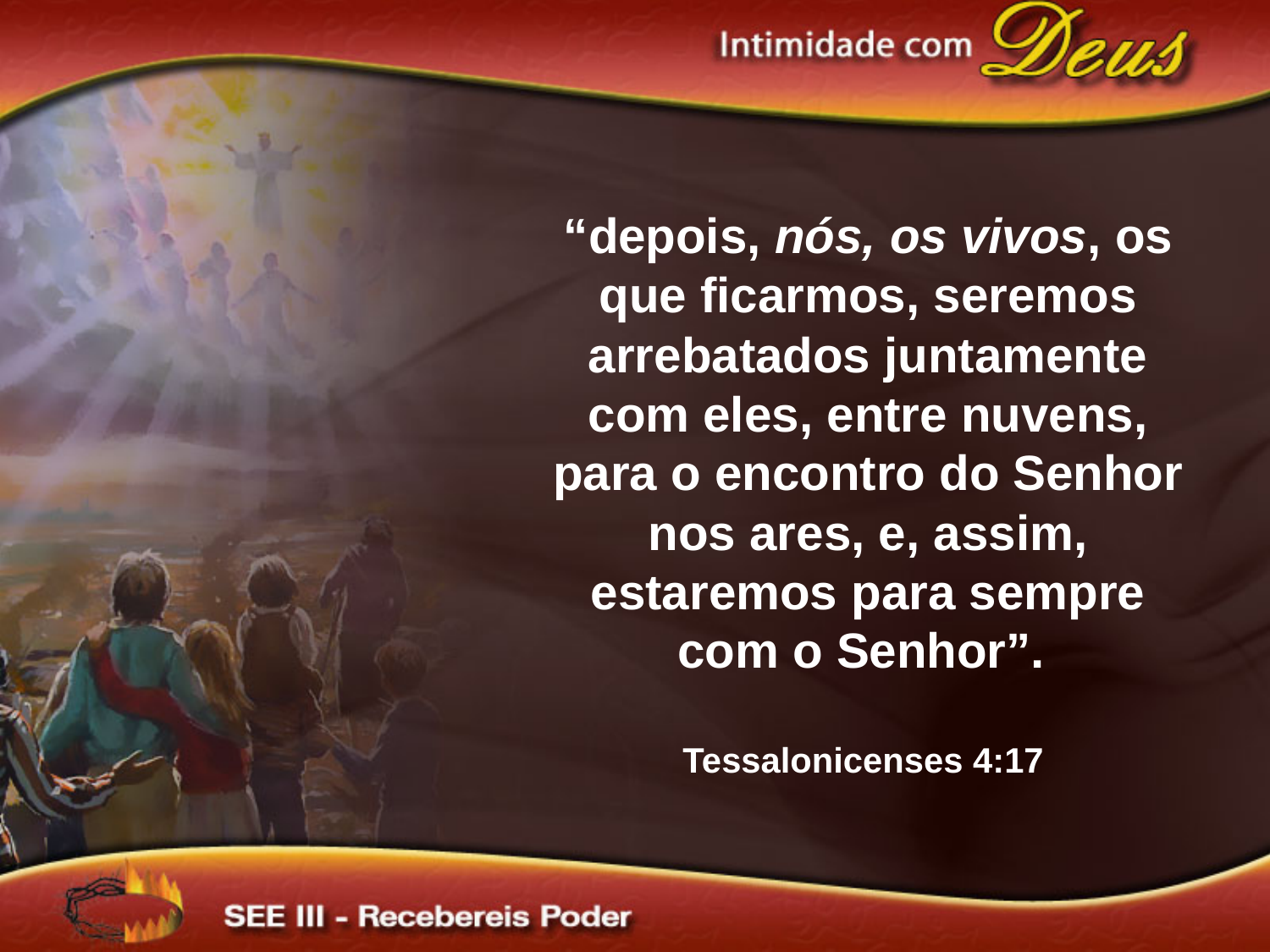

“depois, nós, os vivos, os que ficarmos, seremos arrebatados juntamente com eles, entre nuvens, para o encontro do Senhor nos ares, e, assim, estaremos para sempre com o Senhor”.

Tessalonicenses 4:17